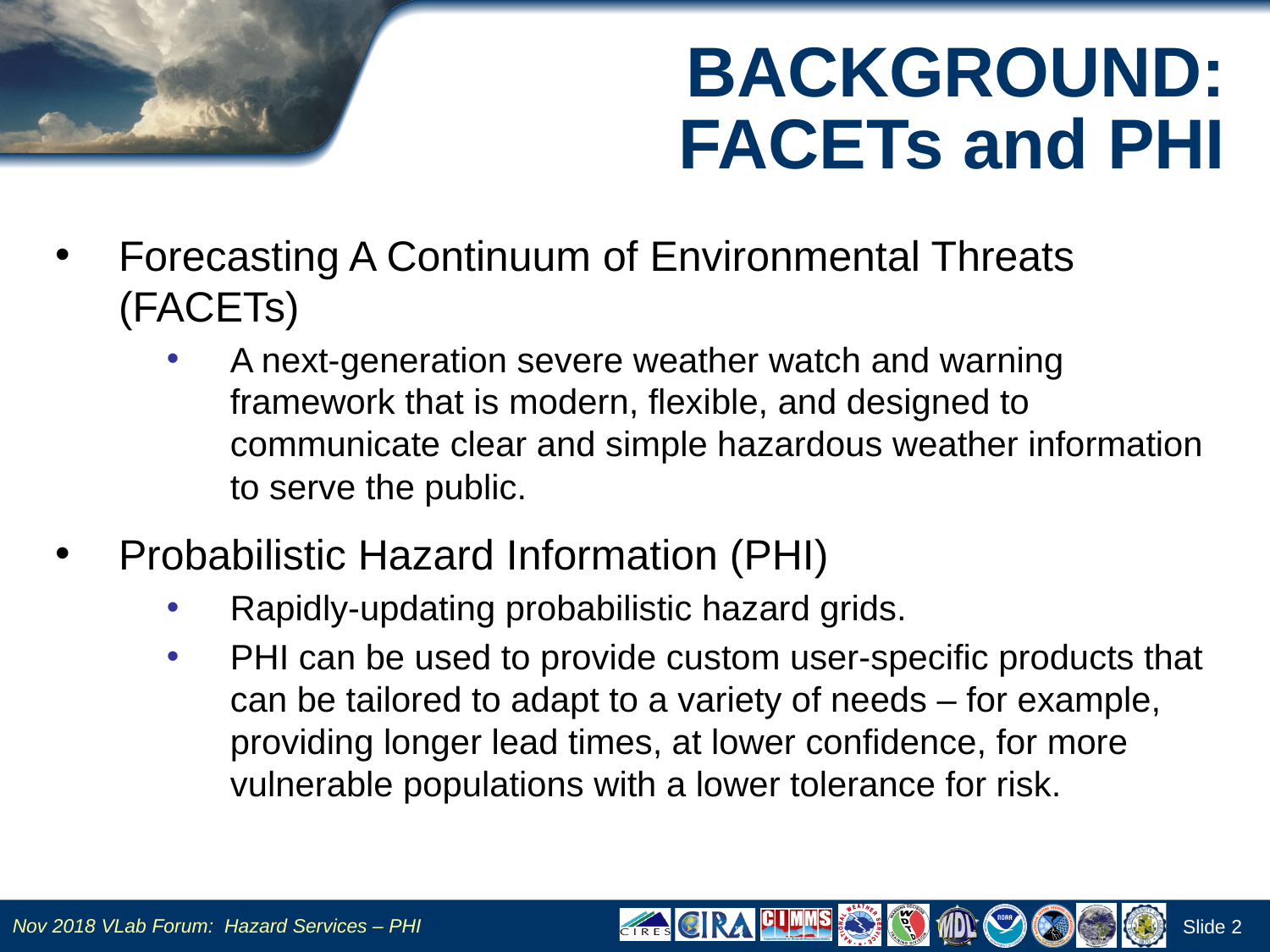

# BACKGROUND: FACETs and PHI
Forecasting A Continuum of Environmental Threats (FACETs)
A next-generation severe weather watch and warning framework that is modern, flexible, and designed to communicate clear and simple hazardous weather information to serve the public.
Probabilistic Hazard Information (PHI)
Rapidly-updating probabilistic hazard grids.
PHI can be used to provide custom user-specific products that can be tailored to adapt to a variety of needs – for example, providing longer lead times, at lower confidence, for more vulnerable populations with a lower tolerance for risk.